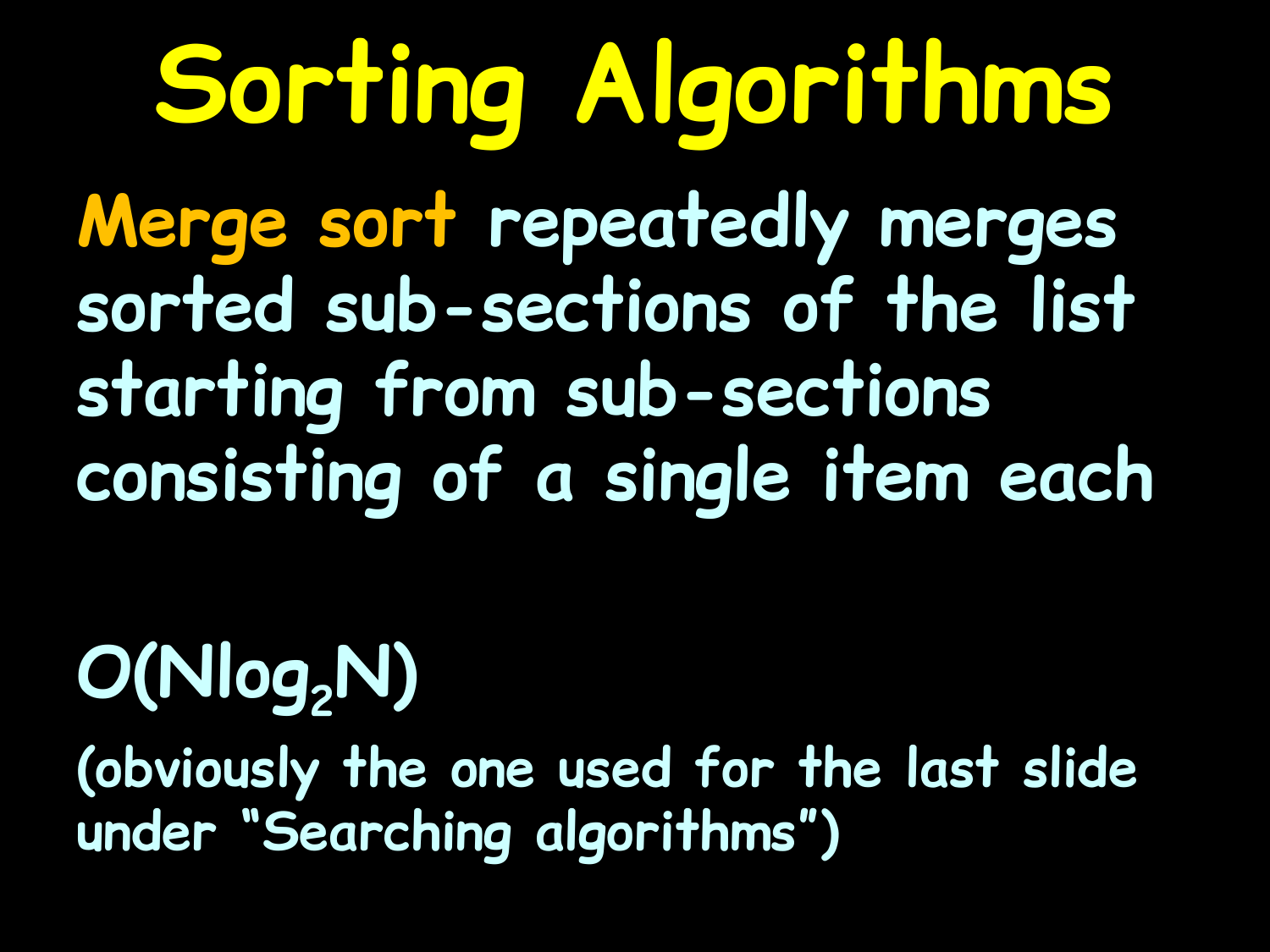

# Sorting Algorithms
Merge sort repeatedly merges sorted sub-sections of the list starting from sub-sections consisting of a single item each

O(Nlog2N)
(obviously the one used for the last slide under “Searching algorithms”)